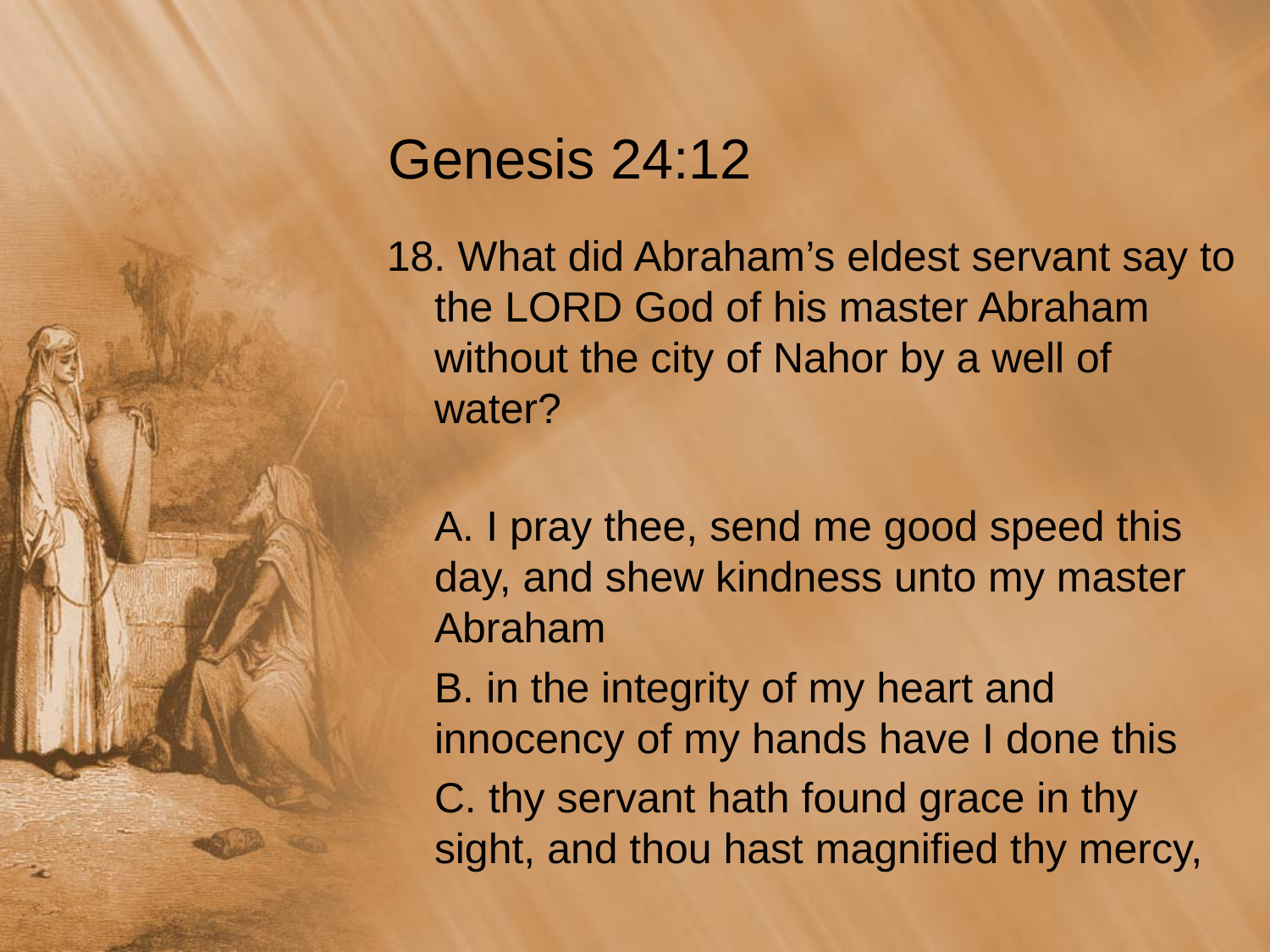

# Genesis 24:12
18. What did Abraham’s eldest servant say to the LORD God of his master Abraham without the city of Nahor by a well of water?

	A. I pray thee, send me good speed this day, and shew kindness unto my master Abraham
	B. in the integrity of my heart and innocency of my hands have I done this
	C. thy servant hath found grace in thy sight, and thou hast magnified thy mercy,